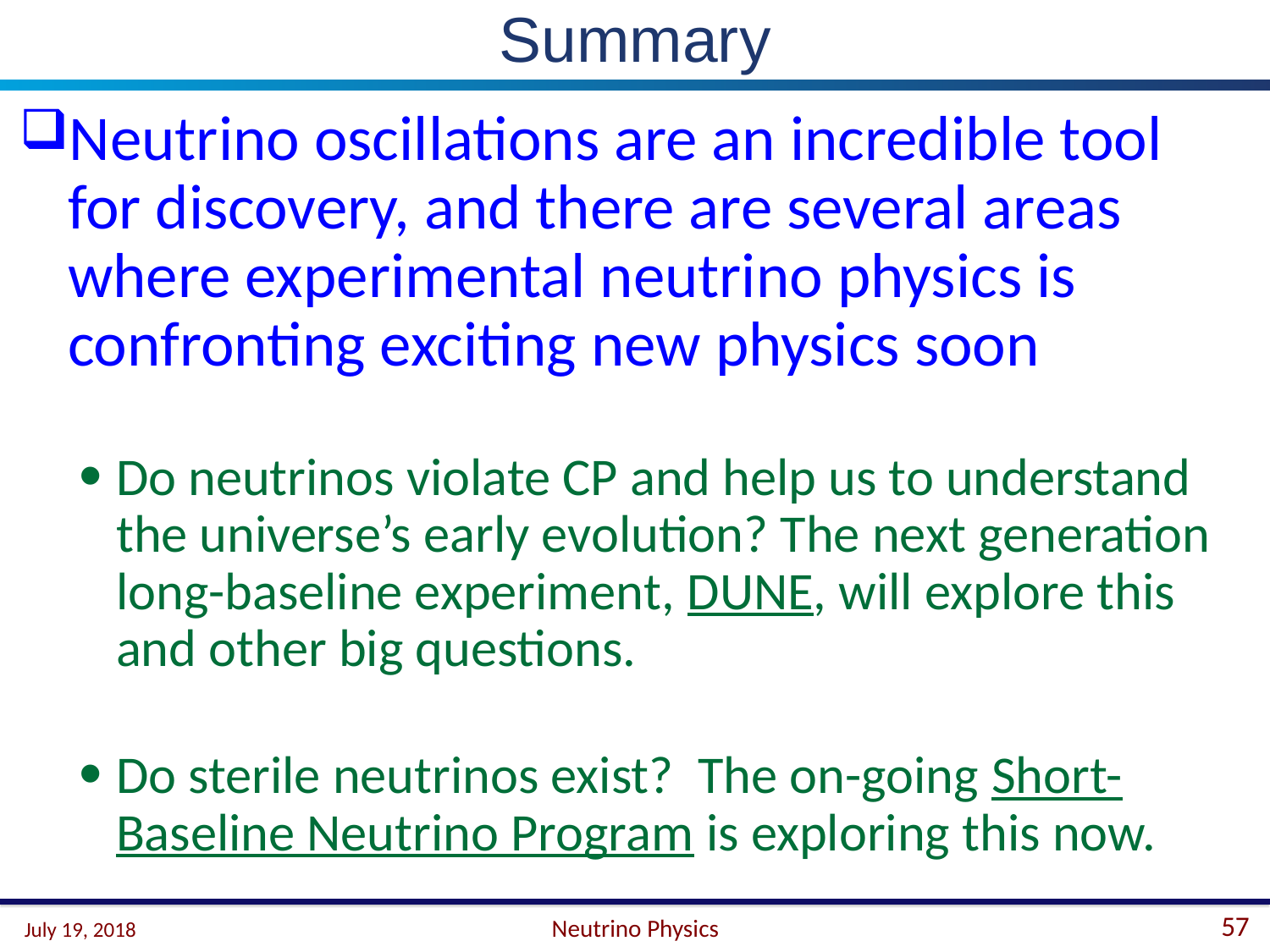

# Summary
Neutrino oscillations are an incredible tool for discovery, and there are several areas where experimental neutrino physics is confronting exciting new physics soon
Do neutrinos violate CP and help us to understand the universe’s early evolution? The next generation long-baseline experiment, DUNE, will explore this and other big questions.
Do sterile neutrinos exist?  The on-going Short-Baseline Neutrino Program is exploring this now.

57
Neutrino Physics
July 19, 2018